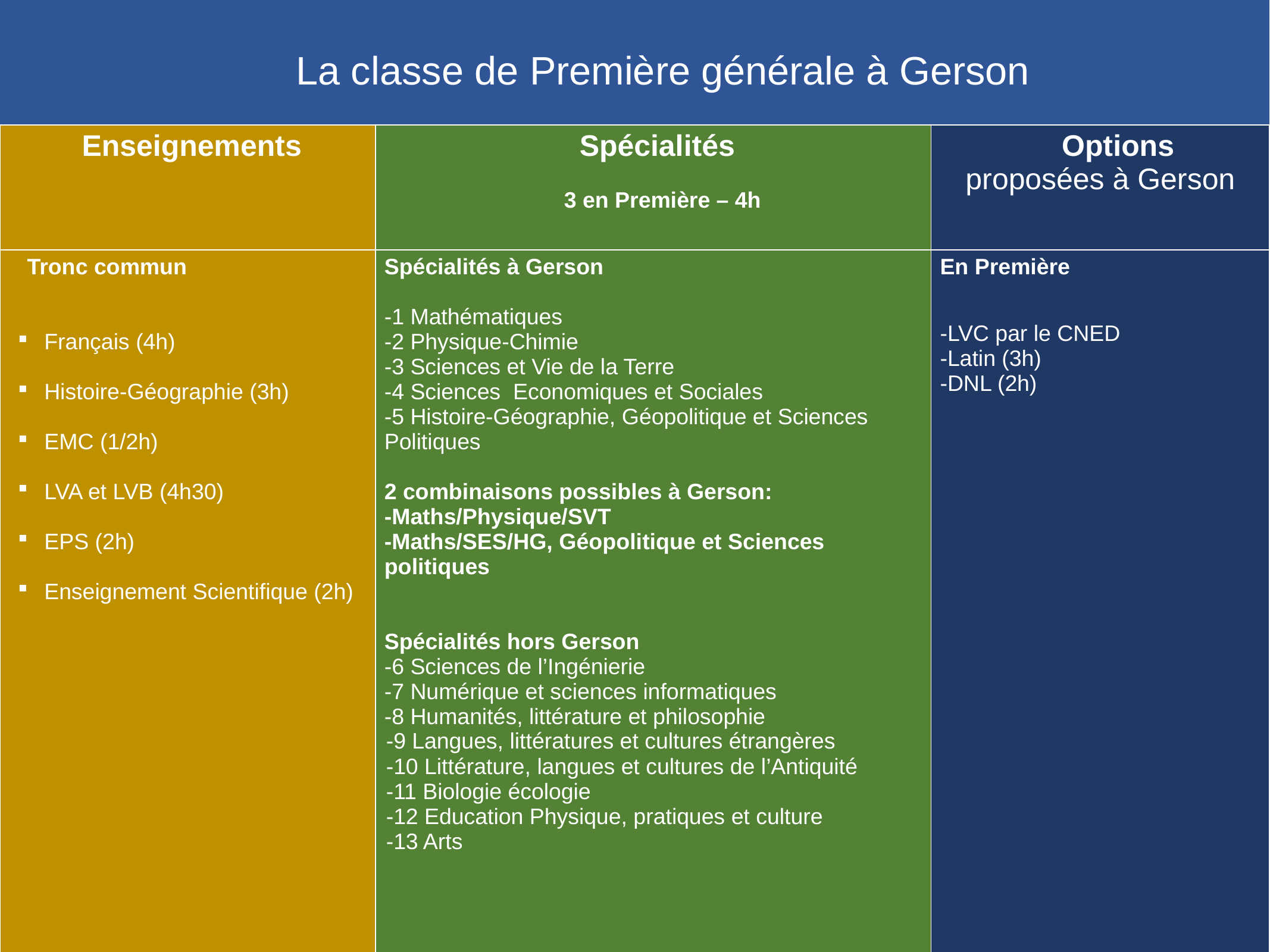

La classe de Première générale à Gerson
| Enseignements | Spécialités 3 en Première – 4h | Options proposées à Gerson |
| --- | --- | --- |
| Tronc commun Français (4h) Histoire-Géographie (3h) EMC (1/2h) LVA et LVB (4h30) EPS (2h) Enseignement Scientifique (2h) | Spécialités à Gerson -1 Mathématiques -2 Physique-Chimie -3 Sciences et Vie de la Terre -4 Sciences Economiques et Sociales -5 Histoire-Géographie, Géopolitique et Sciences Politiques 2 combinaisons possibles à Gerson: -Maths/Physique/SVT -Maths/SES/HG, Géopolitique et Sciences politiques Spécialités hors Gerson -6 Sciences de l’Ingénierie -7 Numérique et sciences informatiques -8 Humanités, littérature et philosophie -9 Langues, littératures et cultures étrangères -10 Littérature, langues et cultures de l’Antiquité -11 Biologie écologie -12 Education Physique, pratiques et culture -13 Arts | En Première -LVC par le CNED -Latin (3h) -DNL (2h) |